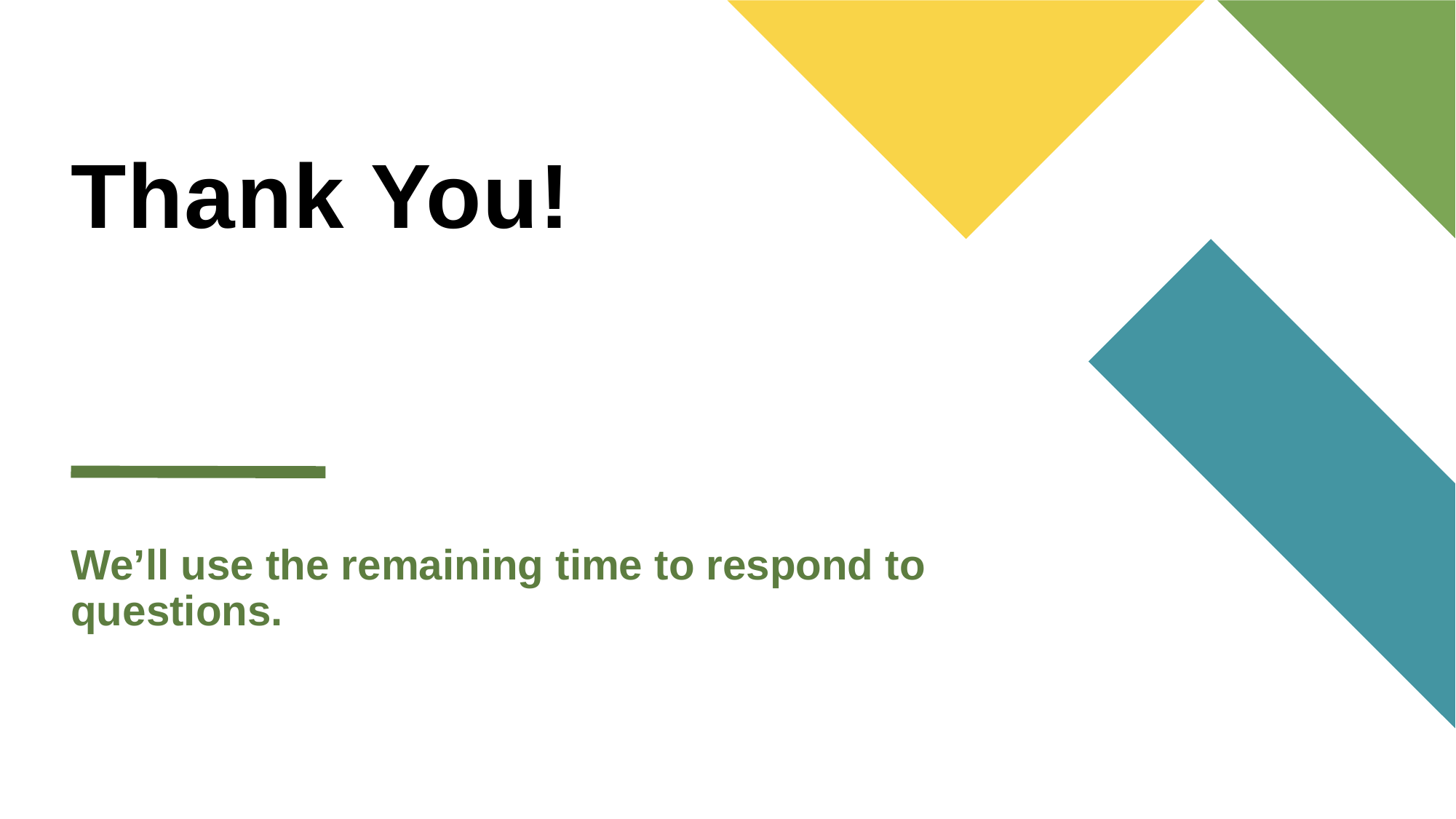

# Thank You!
We’ll use the remaining time to respond to questions.